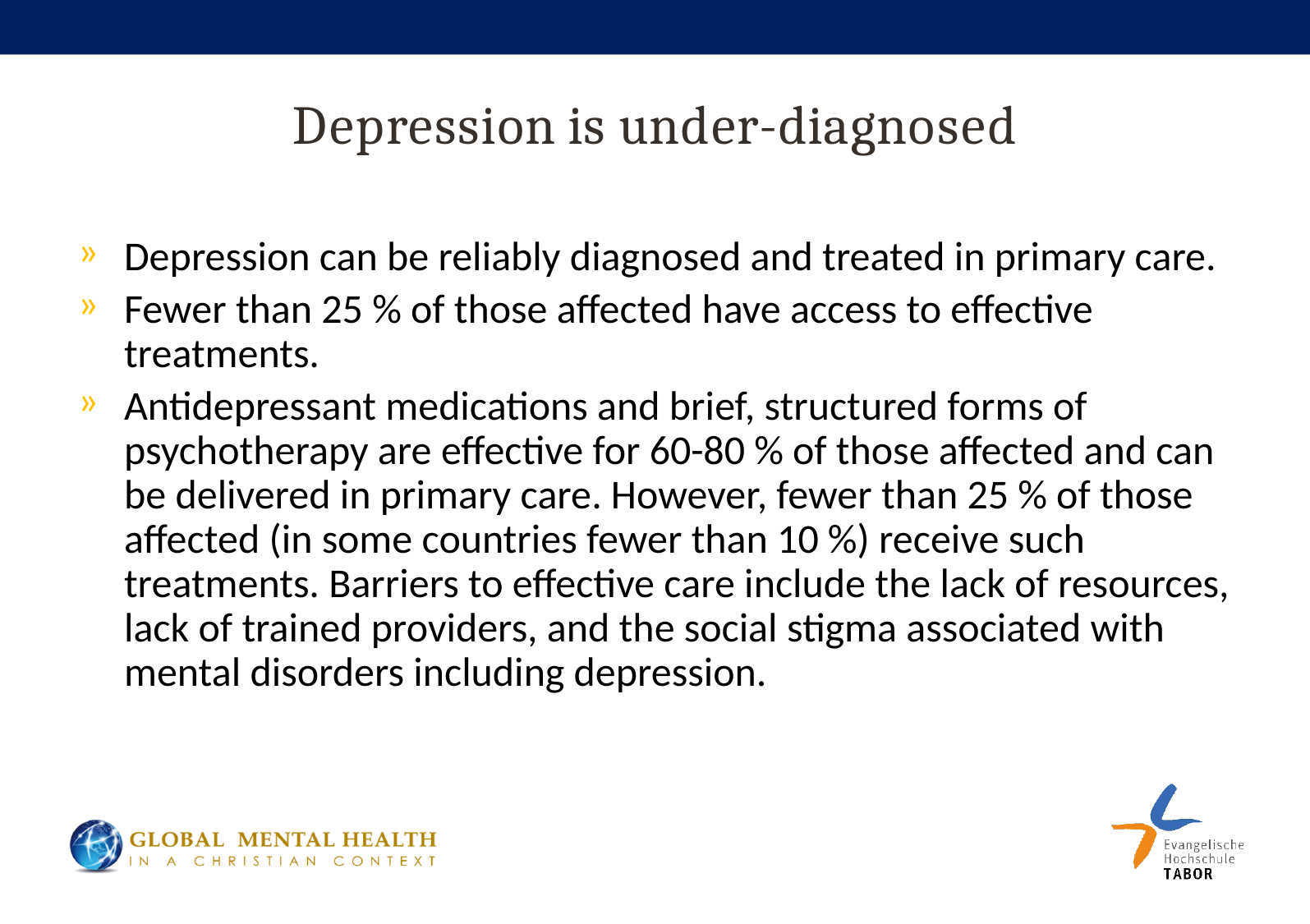

# Depression is under-diagnosed
Depression can be reliably diagnosed and treated in primary care.
Fewer than 25 % of those affected have access to effective treatments.
Antidepressant medications and brief, structured forms of psychotherapy are effective for 60-80 % of those affected and can be delivered in primary care. However, fewer than 25 % of those affected (in some countries fewer than 10 %) receive such treatments. Barriers to effective care include the lack of resources, lack of trained providers, and the social stigma associated with mental disorders including depression.